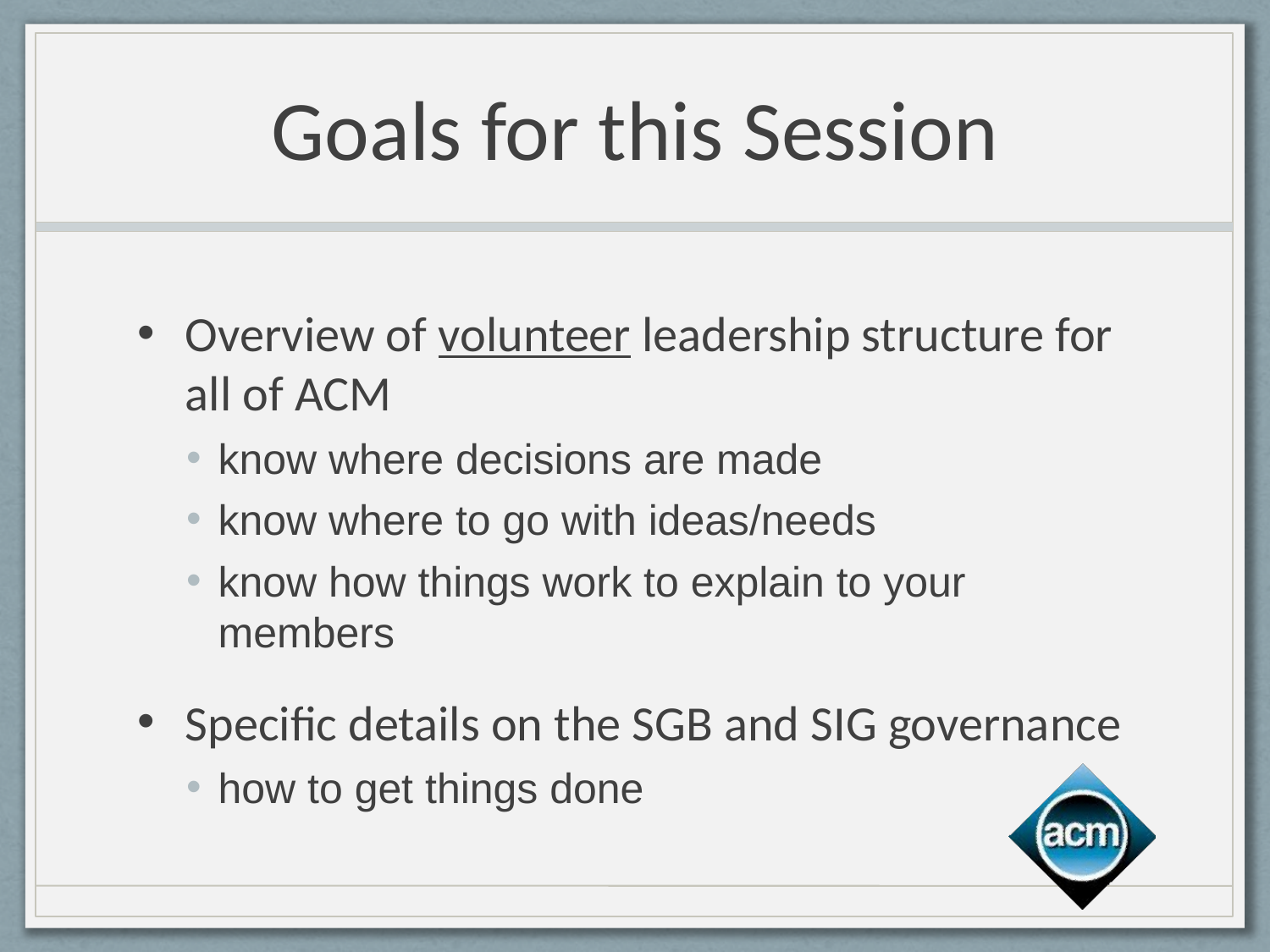

# Goals for this Session
Overview of volunteer leadership structure for all of ACM
know where decisions are made
know where to go with ideas/needs
know how things work to explain to your members
Specific details on the SGB and SIG governance
how to get things done